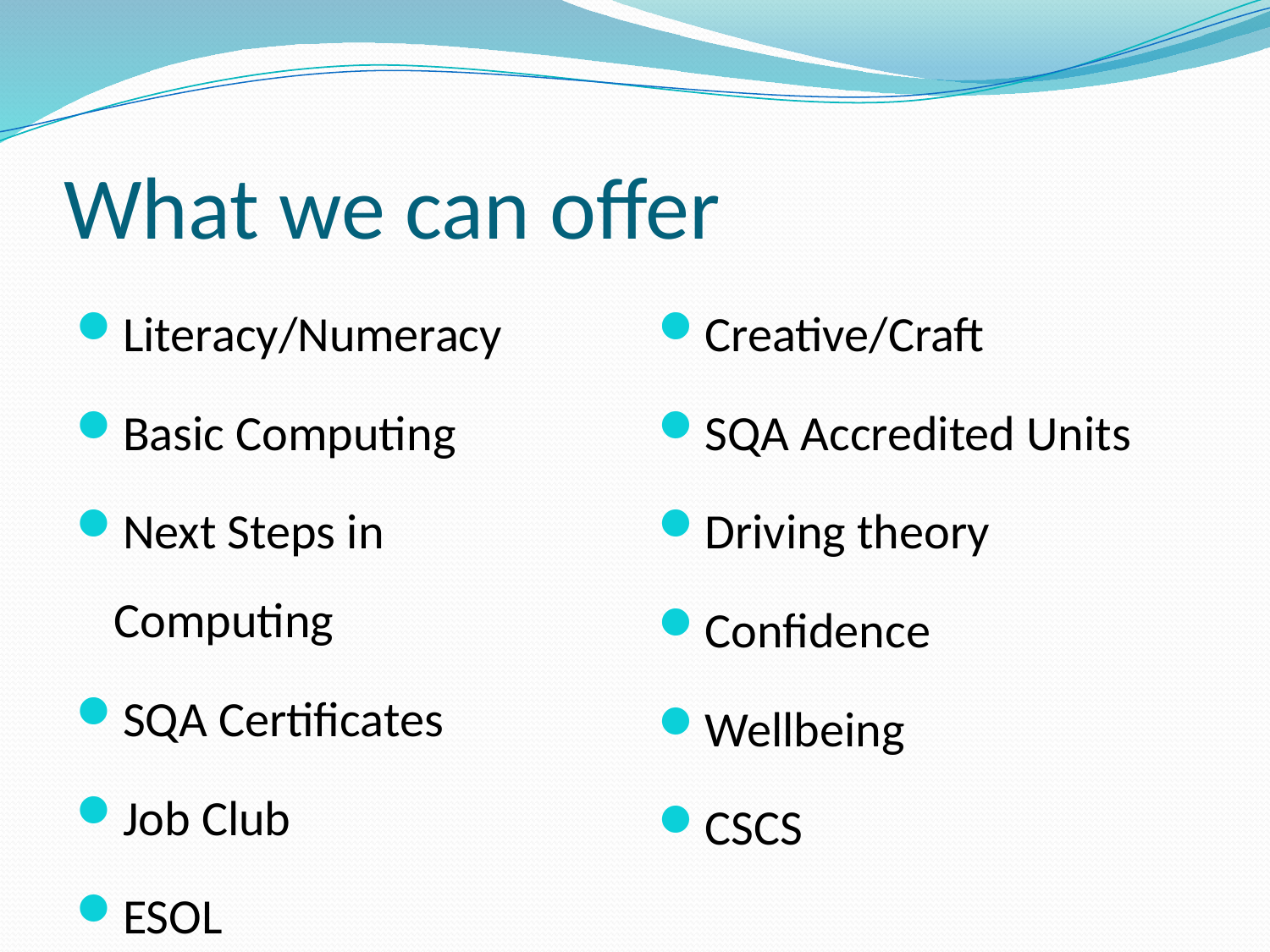

# What we can offer
Literacy/Numeracy
Basic Computing
Next Steps in Computing
SQA Certificates
Job Club
ESOL

Creative/Craft
SQA Accredited Units
Driving theory
Confidence
Wellbeing
CSCS